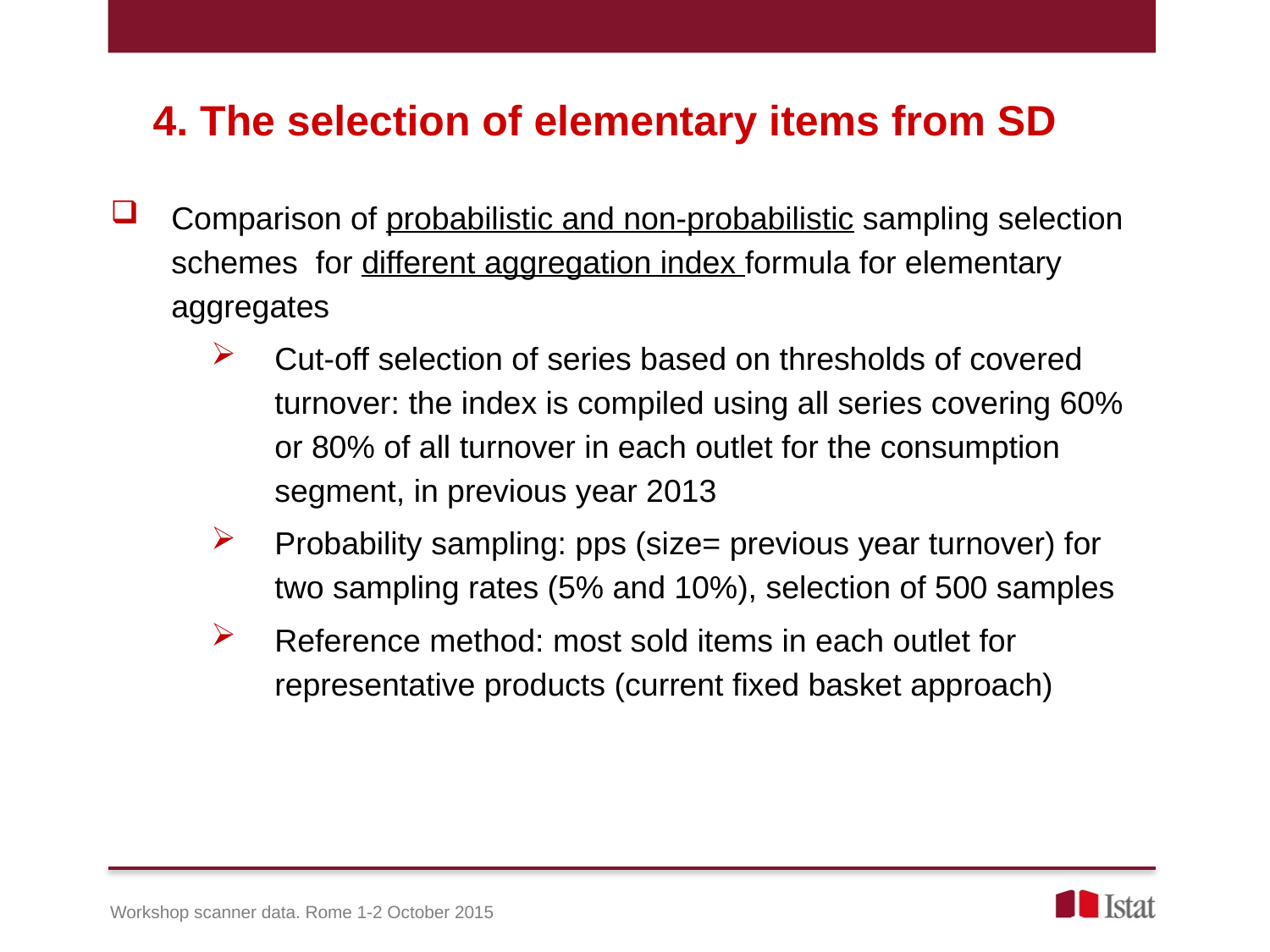

4. The selection of elementary items from SD

Comparison of probabilistic and non-probabilistic sampling selection schemes  for different aggregation index formula for elementary aggregates
Cut-off selection of series based on thresholds of covered turnover: the index is compiled using all series covering 60% or 80% of all turnover in each outlet for the consumption segment, in previous year 2013
Probability sampling: pps (size= previous year turnover) for two sampling rates (5% and 10%), selection of 500 samples
Reference method: most sold items in each outlet for representative products (current fixed basket approach)
Workshop scanner data. Rome 1-2 October 2015